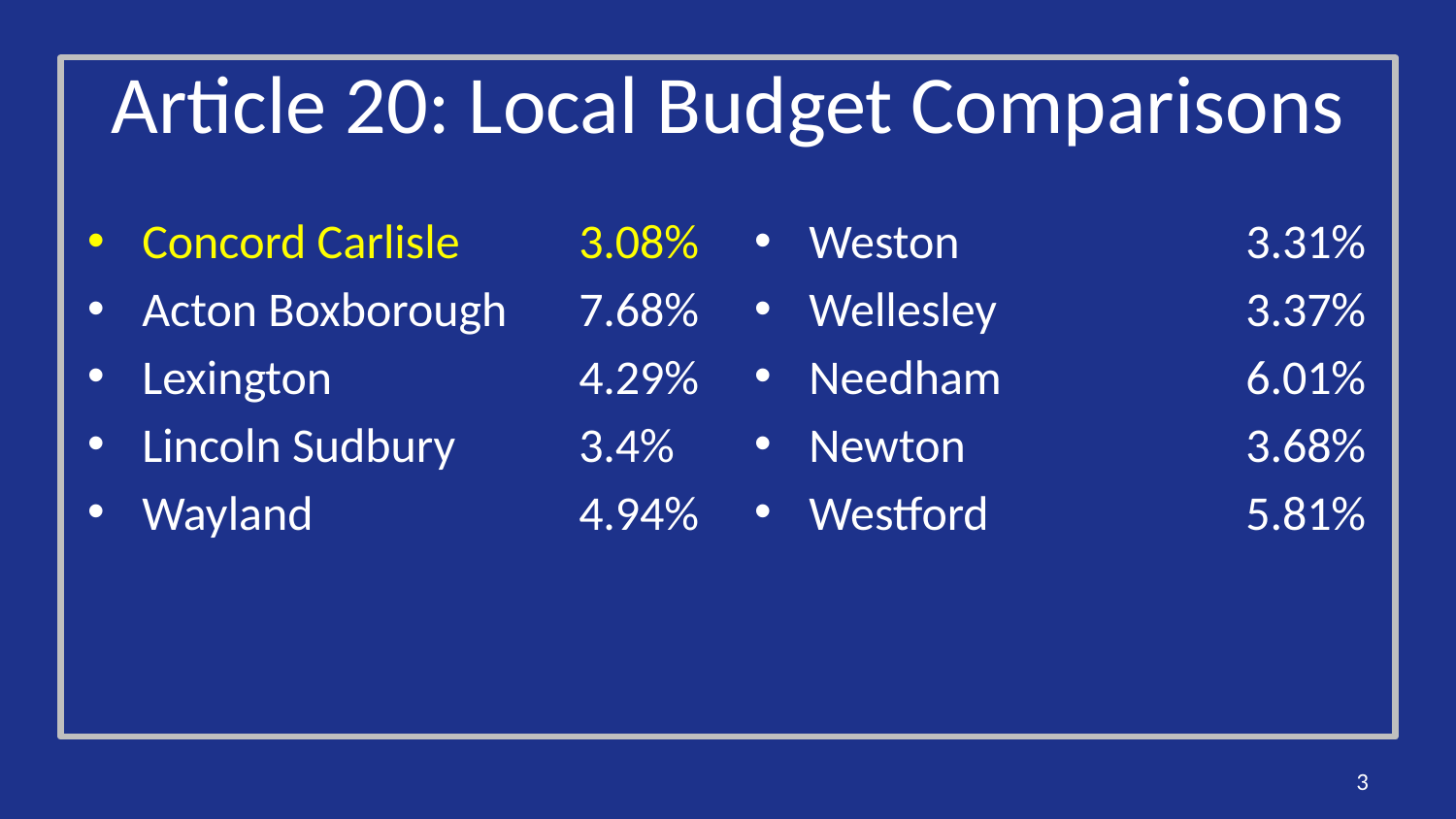

# Article 20: Local Budget Comparisons
Concord Carlisle	3.08%
Acton Boxborough	7.68%
Lexington		4.29%
Lincoln Sudbury	3.4%
Wayland		4.94%

Weston		3.31%
Wellesley		3.37%
Needham		6.01%
Newton		3.68%
Westford		5.81%
3